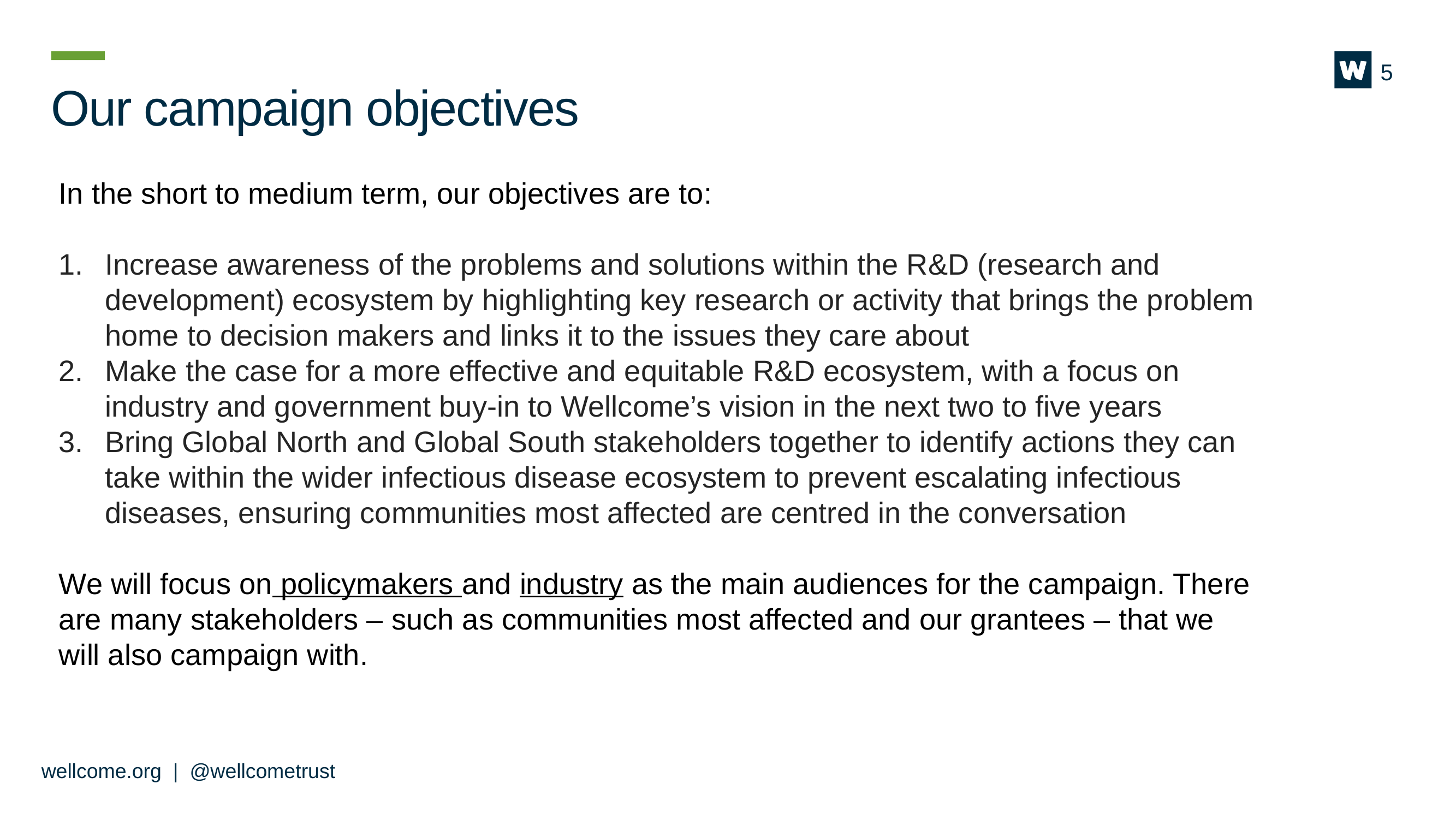

5
# Our campaign objectives
In the short to medium term, our objectives are to:

Increase awareness of the problems and solutions within the R&D (research and development) ecosystem by highlighting key research or activity that brings the problem home to decision makers and links it to the issues they care about
Make the case for a more effective and equitable R&D ecosystem, with a focus on industry and government buy-in to Wellcome’s vision in the next two to five years
Bring Global North and Global South stakeholders together to identify actions they can take within the wider infectious disease ecosystem to prevent escalating infectious diseases, ensuring communities most affected are centred in the conversation

We will focus on policymakers and industry as the main audiences for the campaign. There are many stakeholders – such as communities most affected and our grantees – that we will also campaign with.

wellcome.org  |  @wellcometrust